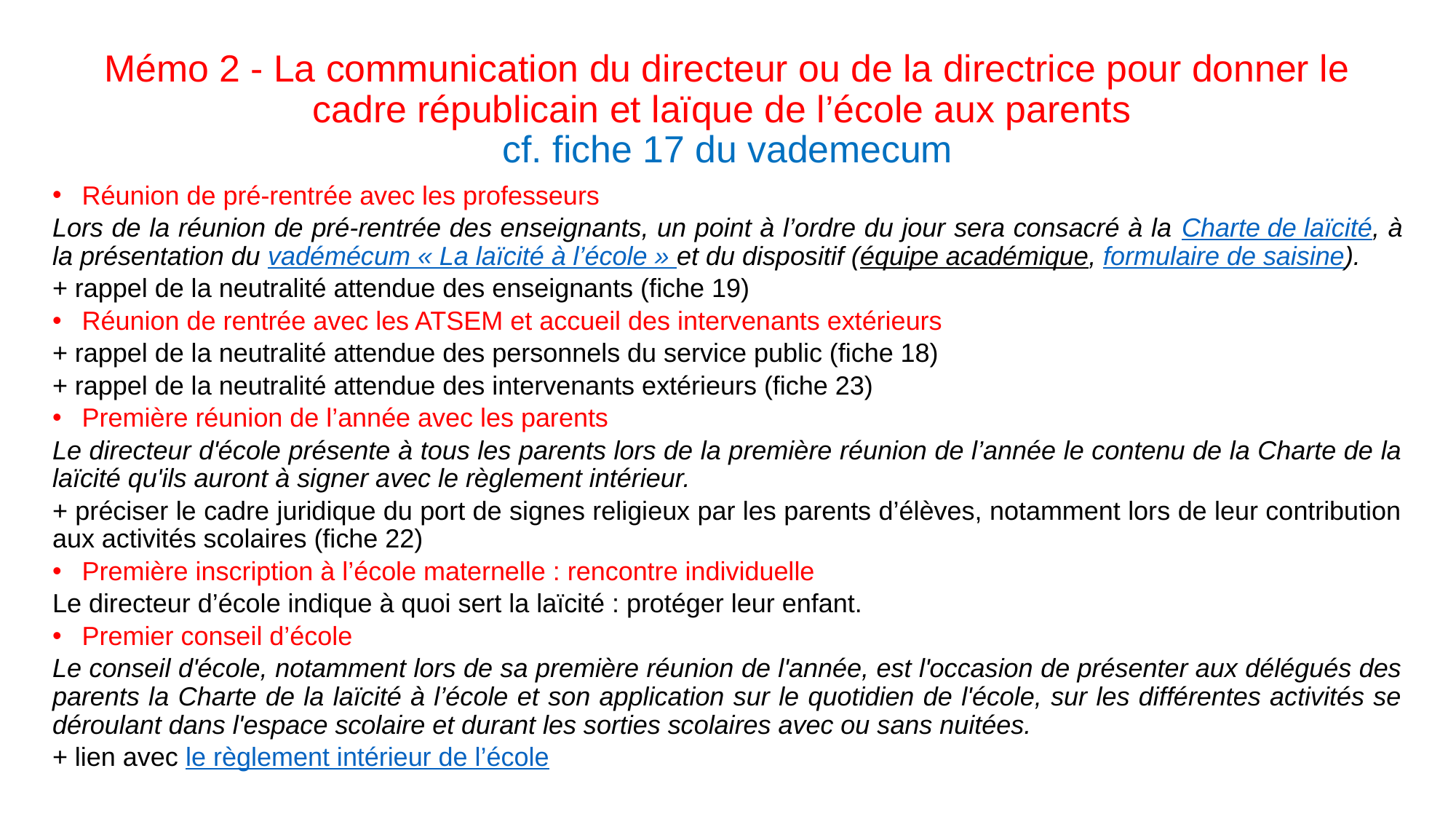

# Mémo 2 - La communication du directeur ou de la directrice pour donner le cadre républicain et laïque de l’école aux parents cf. fiche 17 du vademecum
Réunion de pré-rentrée avec les professeurs
Lors de la réunion de pré-rentrée des enseignants, un point à l’ordre du jour sera consacré à la Charte de laïcité, à la présentation du vadémécum « La laïcité à l’école » et du dispositif (équipe académique, formulaire de saisine).
+ rappel de la neutralité attendue des enseignants (fiche 19)
Réunion de rentrée avec les ATSEM et accueil des intervenants extérieurs
+ rappel de la neutralité attendue des personnels du service public (fiche 18)
+ rappel de la neutralité attendue des intervenants extérieurs (fiche 23)
Première réunion de l’année avec les parents
Le directeur d'école présente à tous les parents lors de la première réunion de l’année le contenu de la Charte de la laïcité qu'ils auront à signer avec le règlement intérieur.
+ préciser le cadre juridique du port de signes religieux par les parents d’élèves, notamment lors de leur contribution aux activités scolaires (fiche 22)
Première inscription à l’école maternelle : rencontre individuelle
Le directeur d’école indique à quoi sert la laïcité : protéger leur enfant.
Premier conseil d’école
Le conseil d'école, notamment lors de sa première réunion de l'année, est l'occasion de présenter aux délégués des parents la Charte de la laïcité à l’école et son application sur le quotidien de l'école, sur les différentes activités se déroulant dans l'espace scolaire et durant les sorties scolaires avec ou sans nuitées.
+ lien avec le règlement intérieur de l’école